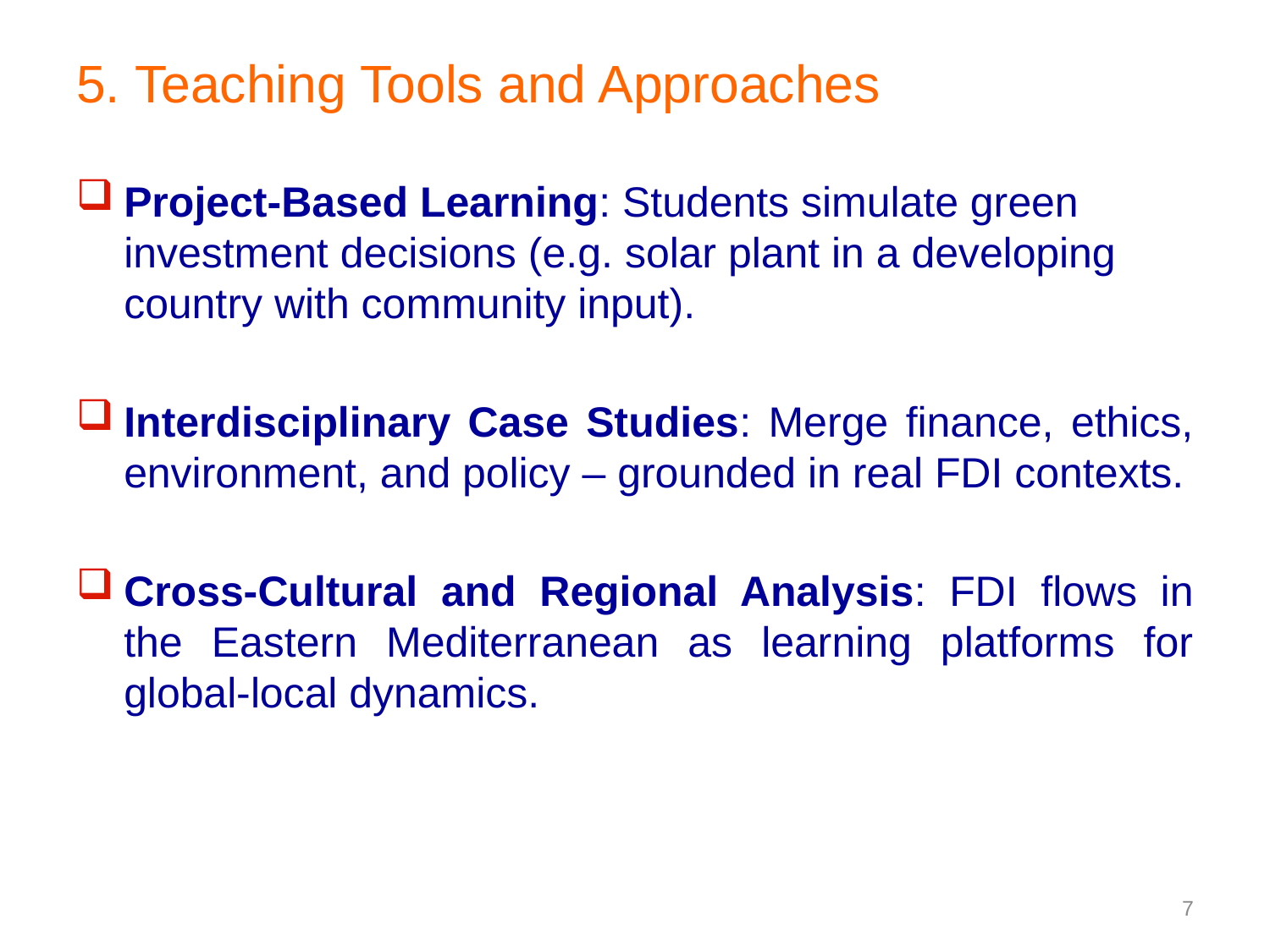

5. Teaching Tools and Approaches
Project-Based Learning: Students simulate green investment decisions (e.g. solar plant in a developing country with community input).

Interdisciplinary Case Studies: Merge finance, ethics, environment, and policy – grounded in real FDI contexts.

Cross-Cultural and Regional Analysis: FDI flows in the Eastern Mediterranean as learning platforms for global-local dynamics.
7